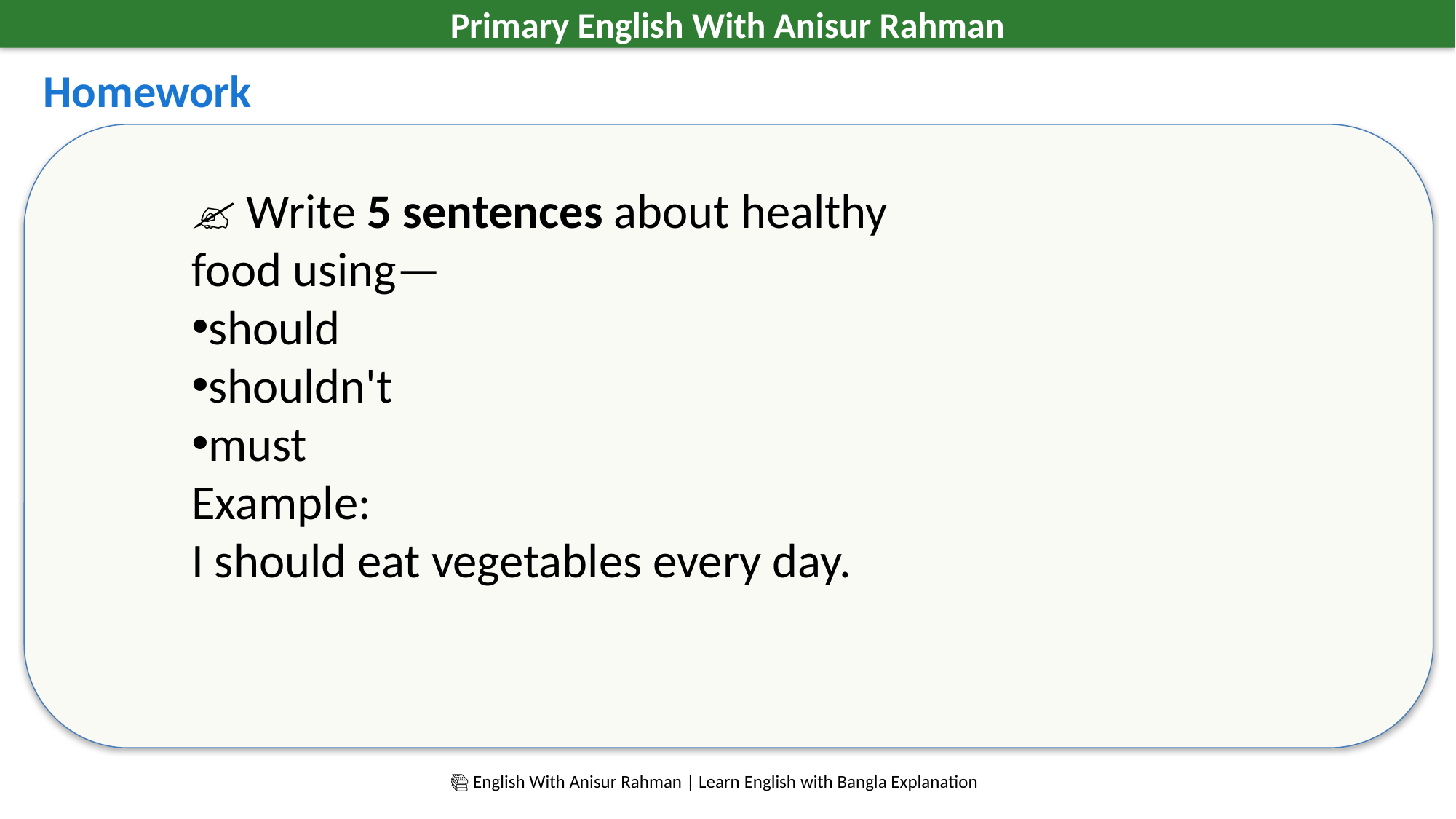

Primary English With Anisur Rahman
Homework

✍ Write 5 sentences about healthy food using—
should
shouldn't
must
Example:
I should eat vegetables every day.
📚 English With Anisur Rahman | Learn English with Bangla Explanation